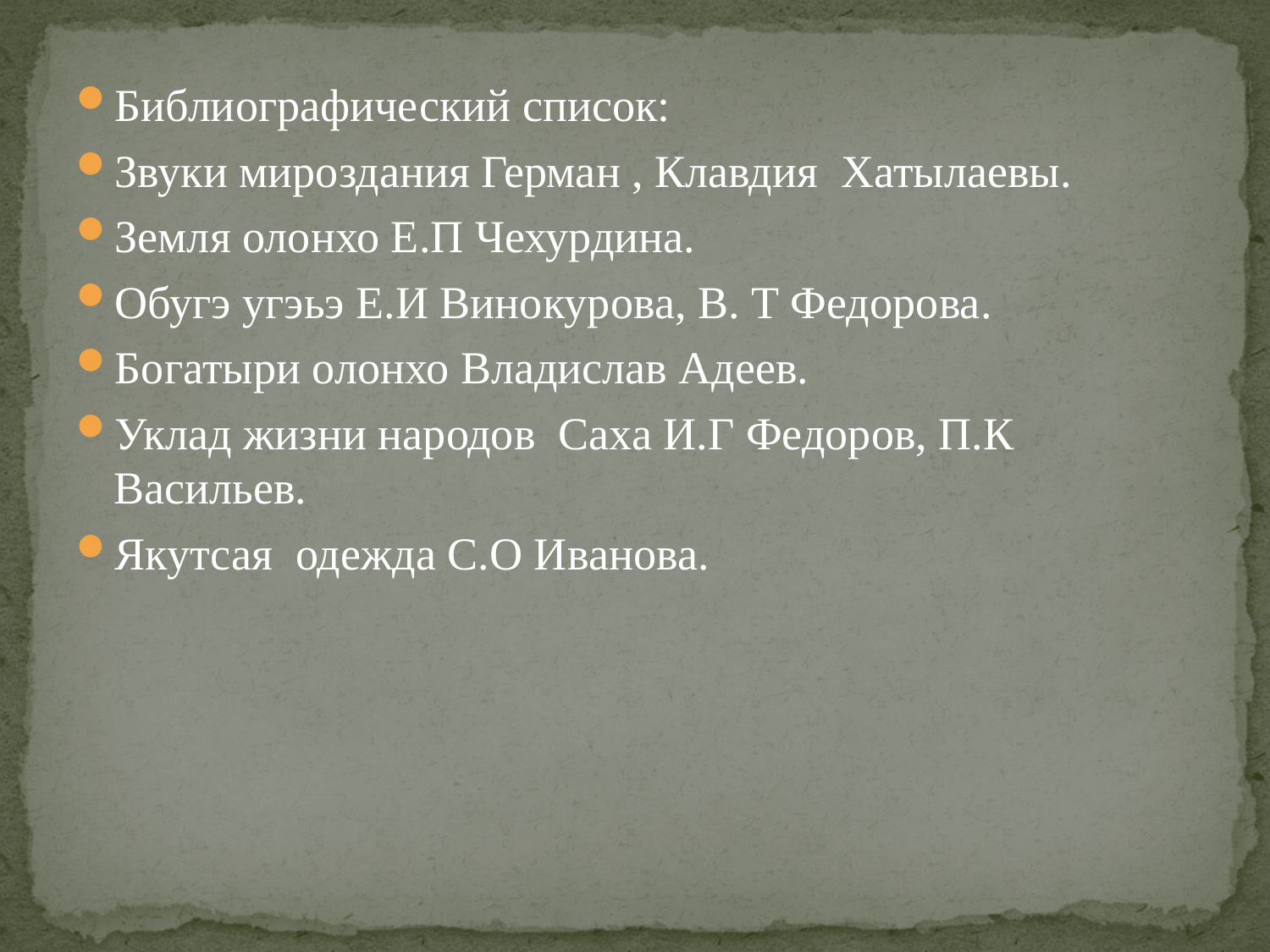

Библиографический список:
Звуки мироздания Герман , Клавдия  Хатылаевы.
Земля олонхо Е.П Чехурдина.
Обугэ угэьэ Е.И Винокурова, В. Т Федорова.
Богатыри олонхо Владислав Адеев.
Уклад жизни народов  Саха И.Г Федоров, П.К Васильев.
Якутсая  одежда С.О Иванова.